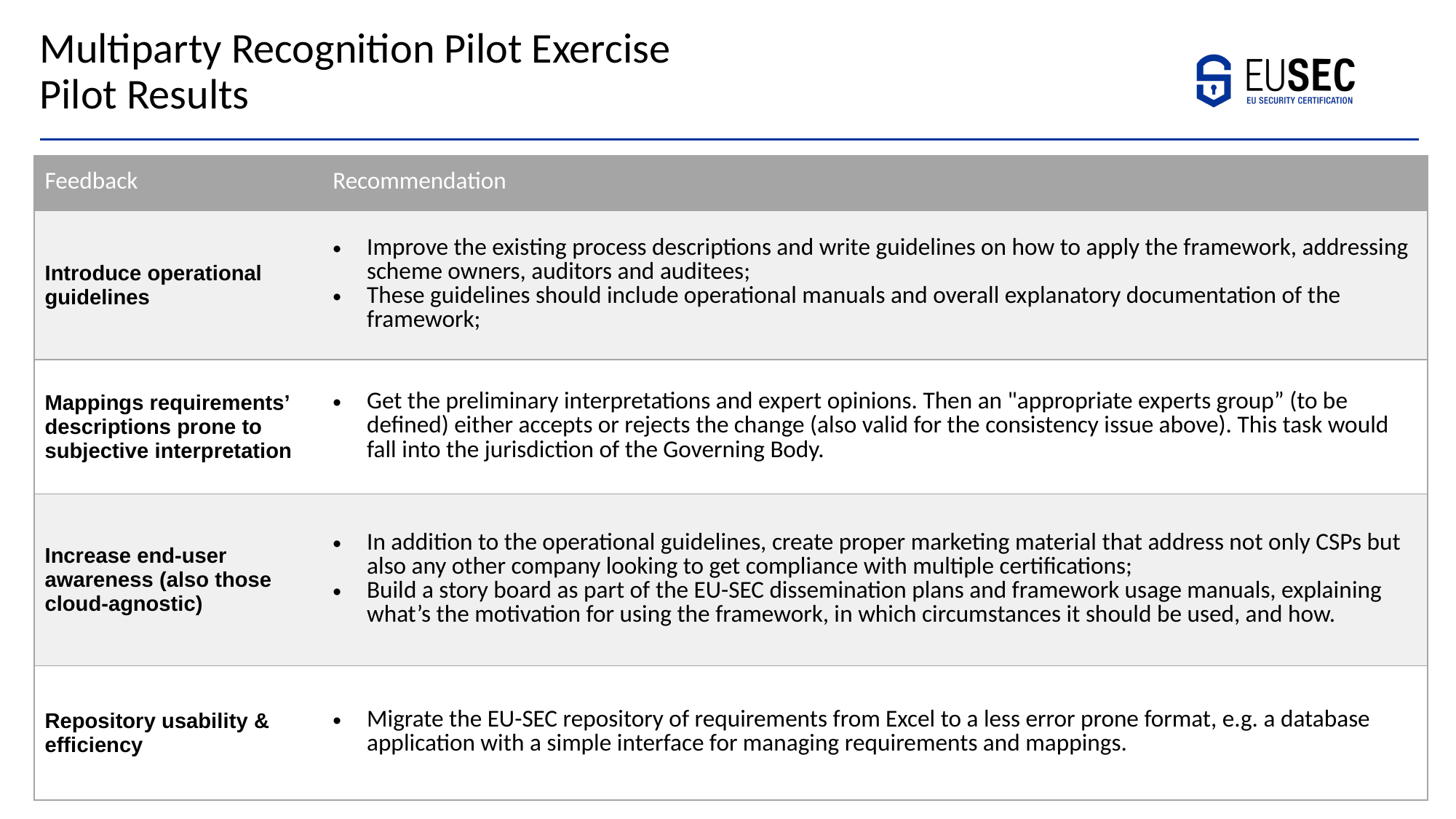

# Multiparty Recognition Pilot Exercise Pilot Results
| Feedback | Recommendation |
| --- | --- |
| Introduce operational guidelines | Improve the existing process descriptions and write guidelines on how to apply the framework, addressing scheme owners, auditors and auditees; These guidelines should include operational manuals and overall explanatory documentation of the framework; |
| Mappings requirements’ descriptions prone to subjective interpretation | Get the preliminary interpretations and expert opinions. Then an "appropriate experts group” (to be defined) either accepts or rejects the change (also valid for the consistency issue above). This task would fall into the jurisdiction of the Governing Body. |
| Increase end-user awareness (also those cloud-agnostic) | In addition to the operational guidelines, create proper marketing material that address not only CSPs but also any other company looking to get compliance with multiple certifications; Build a story board as part of the EU-SEC dissemination plans and framework usage manuals, explaining what’s the motivation for using the framework, in which circumstances it should be used, and how. |
| Repository usability & efficiency | Migrate the EU-SEC repository of requirements from Excel to a less error prone format, e.g. a database application with a simple interface for managing requirements and mappings. |
42